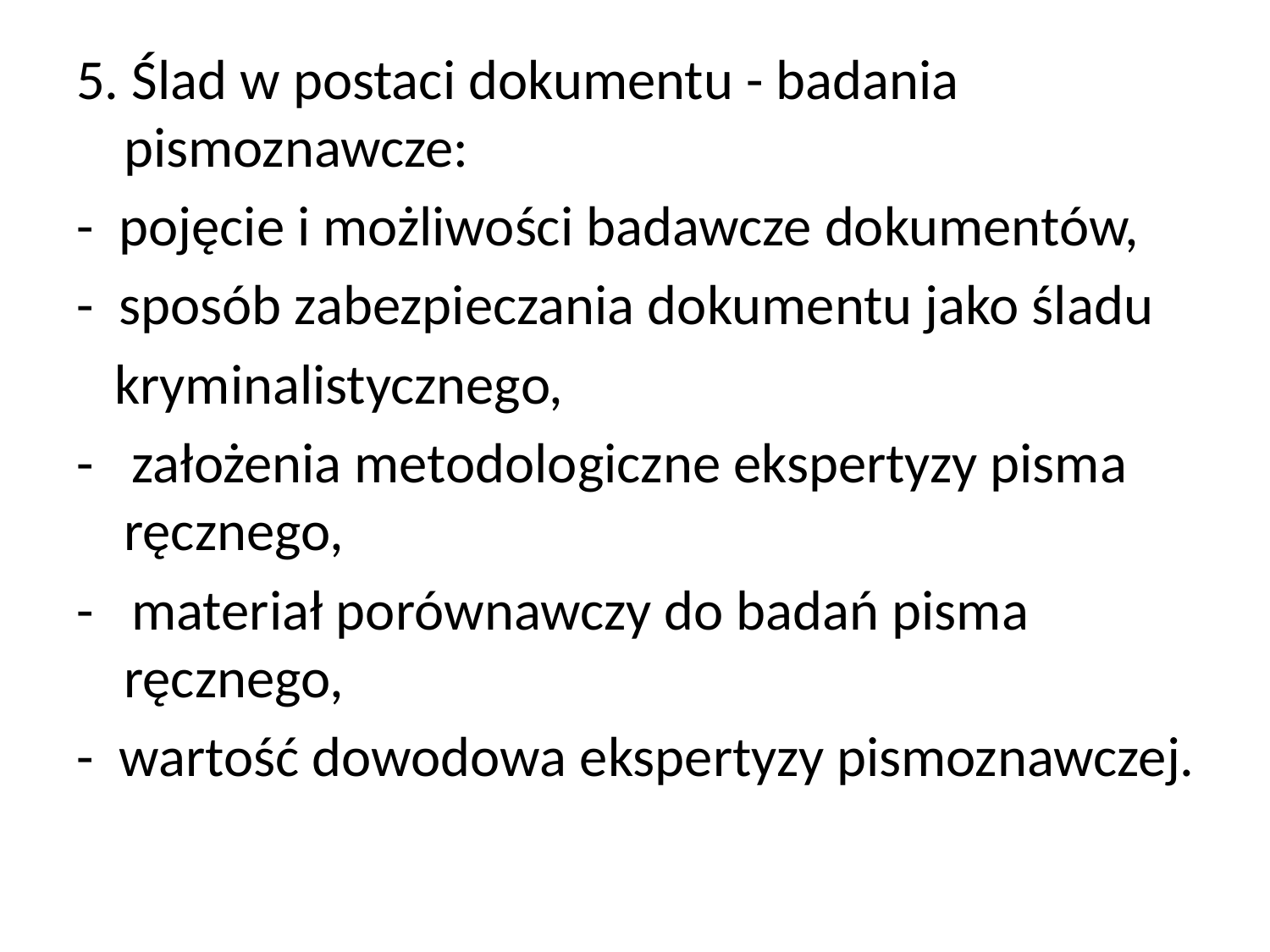

5. Ślad w postaci dokumentu - badania pismoznawcze:
-  pojęcie i możliwości badawcze dokumentów,
-  sposób zabezpieczania dokumentu jako śladu
   kryminalistycznego,
-   założenia metodologiczne ekspertyzy pisma ręcznego,
-   materiał porównawczy do badań pisma ręcznego,
-  wartość dowodowa ekspertyzy pismoznawczej.